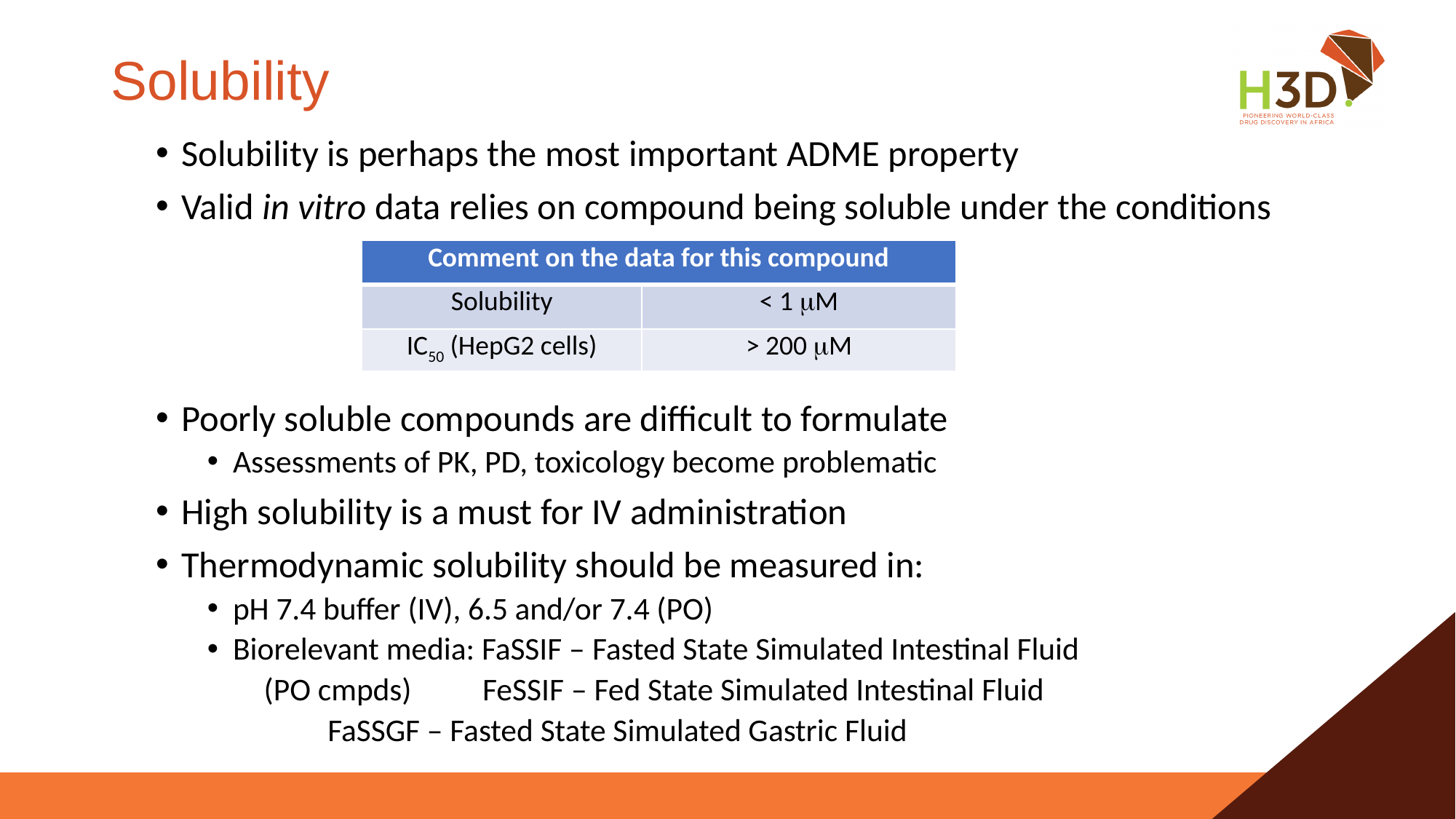

# Solubility
Solubility is perhaps the most important ADME property
Valid in vitro data relies on compound being soluble under the conditions

Poorly soluble compounds are difficult to formulate
Assessments of PK, PD, toxicology become problematic
High solubility is a must for IV administration
Thermodynamic solubility should be measured in:
pH 7.4 buffer (IV), 6.5 and/or 7.4 (PO)
Biorelevant media: FaSSIF – Fasted State Simulated Intestinal Fluid
        (PO cmpds)          FeSSIF – Fed State Simulated Intestinal Fluid
		                 FaSSGF – Fasted State Simulated Gastric Fluid

| Comment on the data for this compound |  |
| --- | --- |
| Solubility | < 1 μM |
| IC50 (HepG2 cells) | > 200 μM |